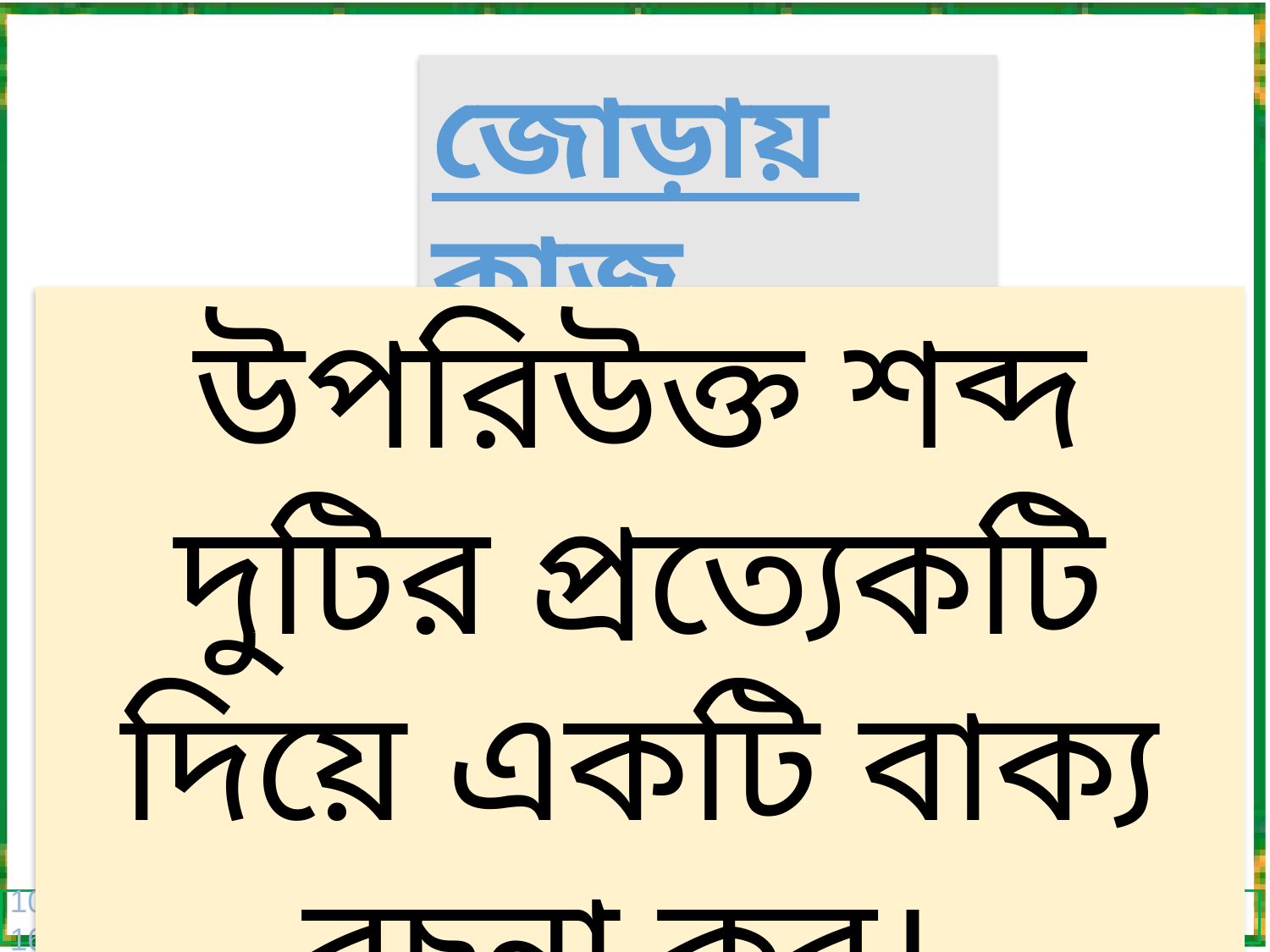

জোড়ায়  কাজ
উপরিউক্ত শব্দ দুটির প্রত্যেকটি দিয়ে একটি বাক্য রচনা কর।
10/10/2016
মোঃ মিজানুর রহমান,সহকারি শিক্ষক, সরকারি বালক উচ্চ বিদ্যালয়,গাইবান্ধা।